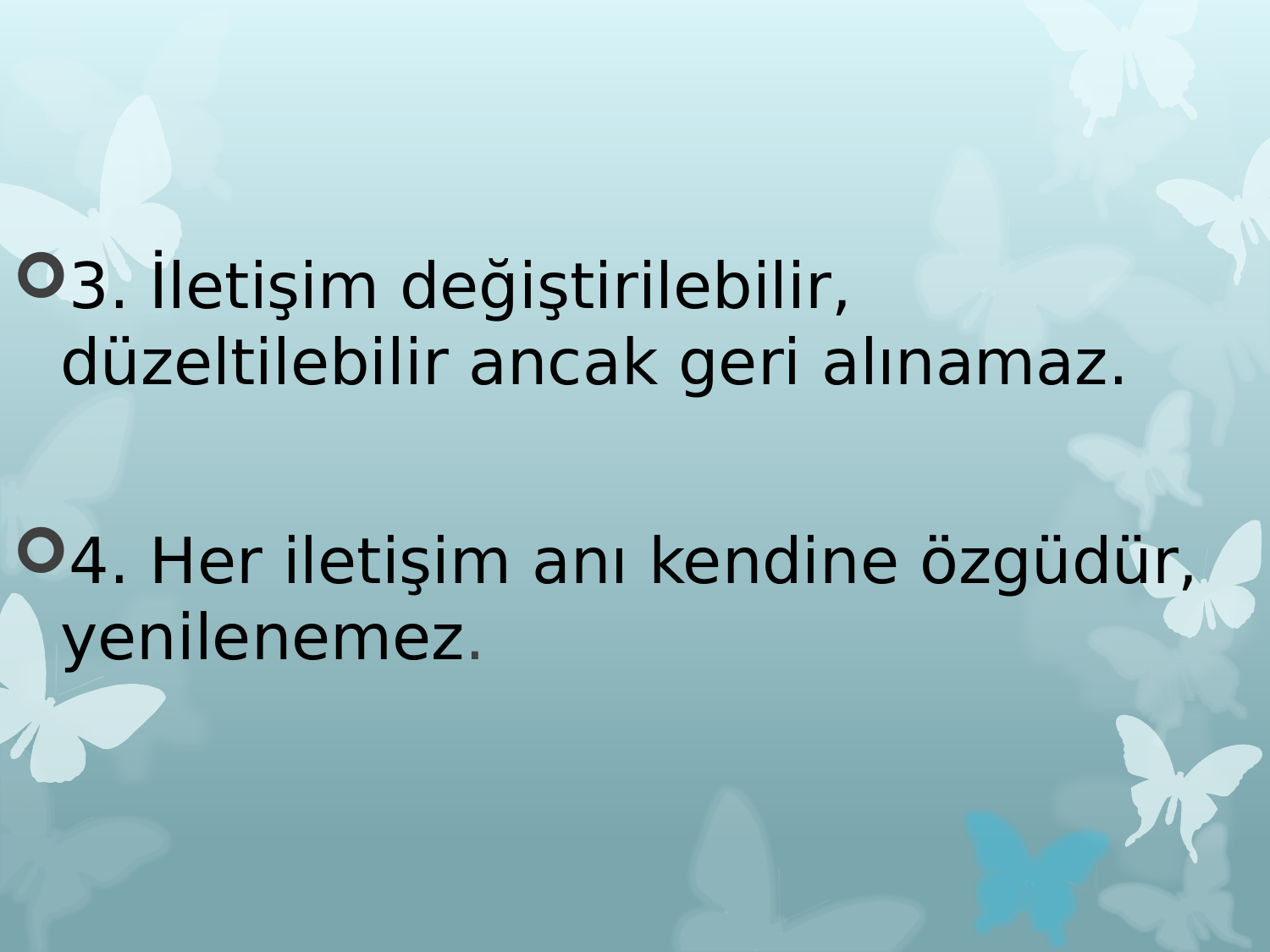

3. İletişim değiştirilebilir, düzeltilebilir ancak geri alınamaz.

4. Her iletişim anı kendine özgüdür, yenilenemez.